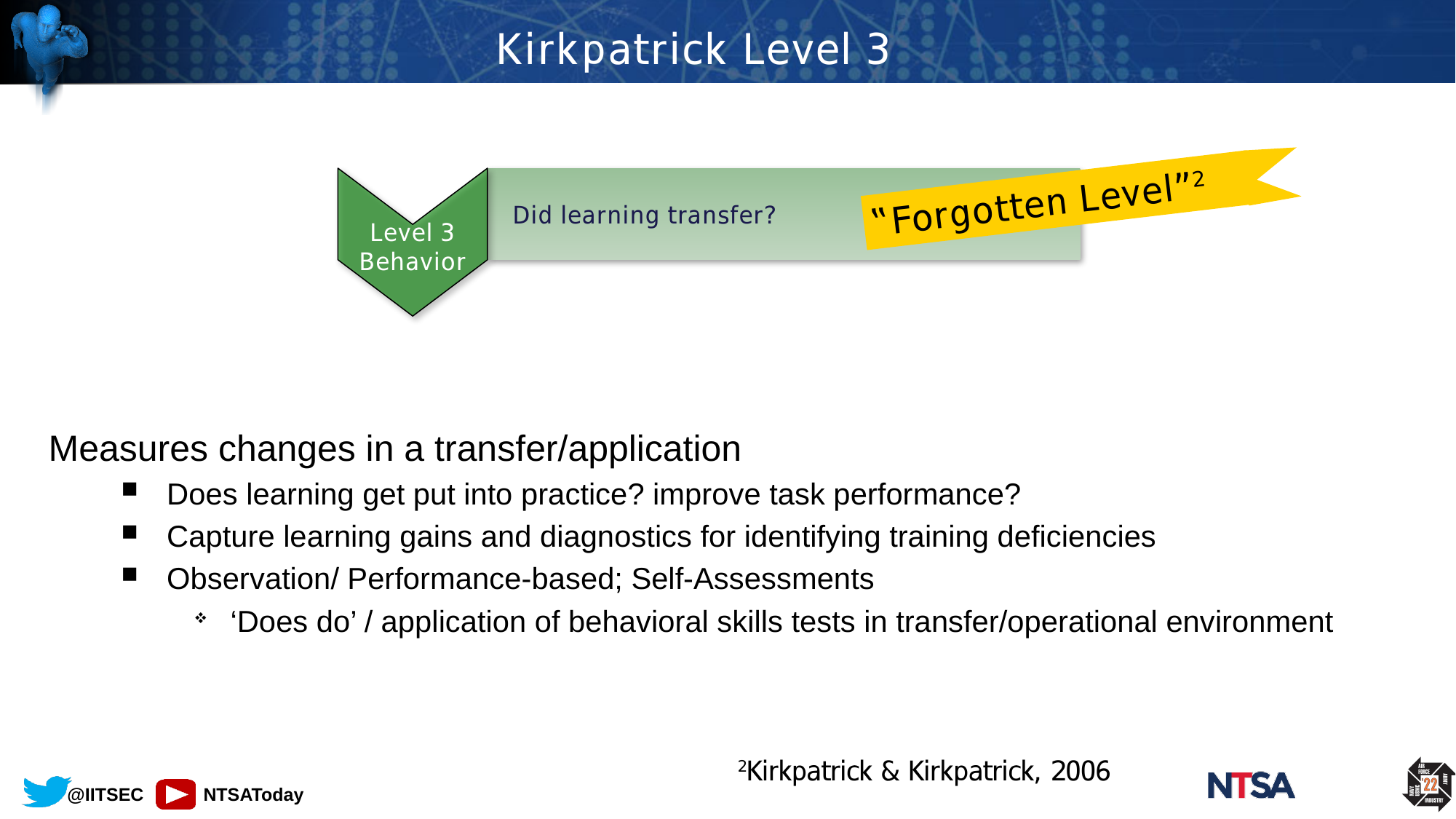

# Kirkpatrick Level 3

“Forgotten Level”2

  Did learning transfer?
Level 3
Behavior
Measures changes in a transfer/application
Does learning get put into practice? improve task performance?
Capture learning gains and diagnostics for identifying training deficiencies
Observation/ Performance-based; Self-Assessments
‘Does do’ / application of behavioral skills tests in transfer/operational environment

2Kirkpatrick & Kirkpatrick, 2006